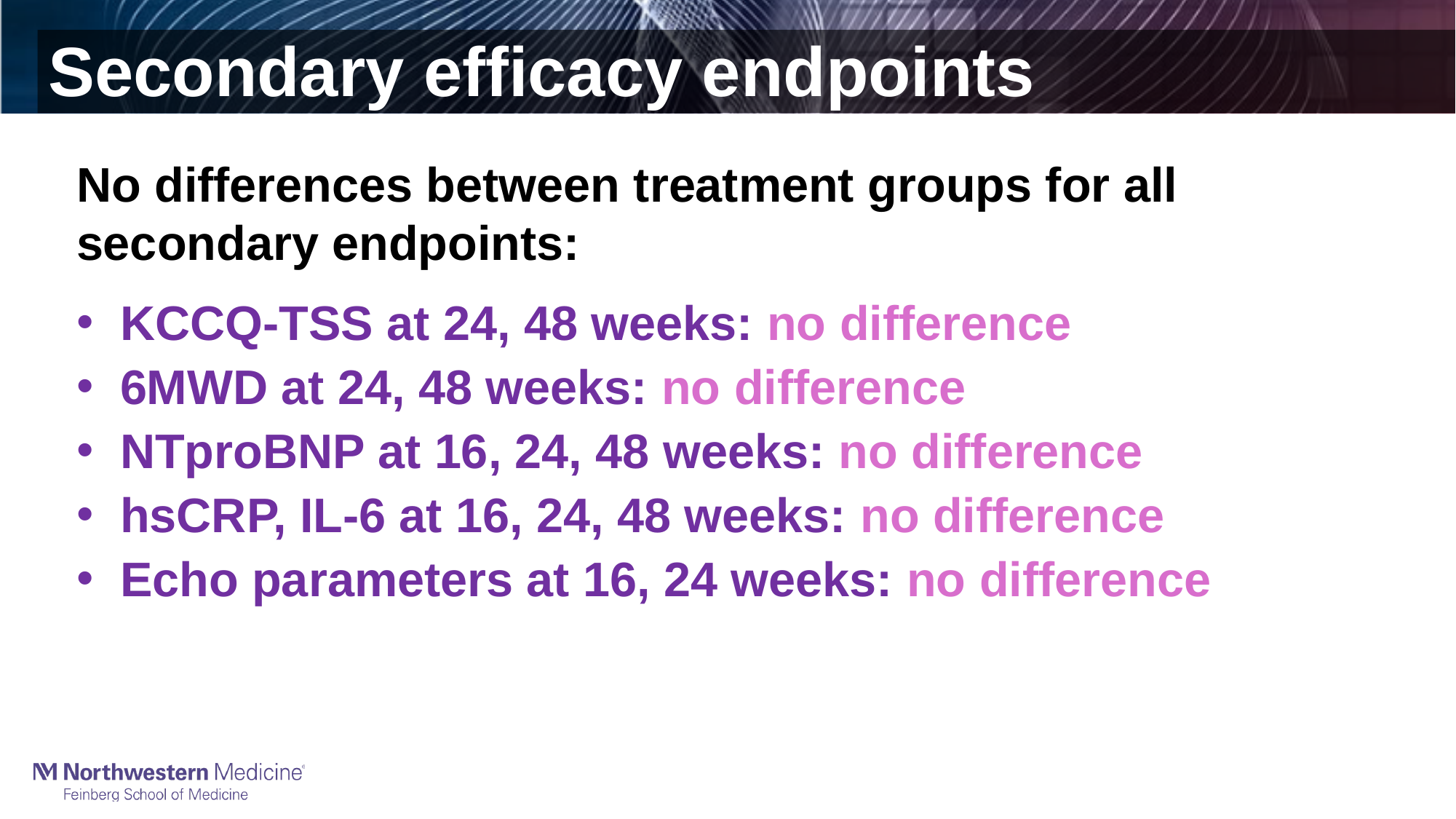

# Secondary efficacy endpoints
No differences between treatment groups for all secondary endpoints:

KCCQ-TSS at 24, 48 weeks: no difference
6MWD at 24, 48 weeks: no difference
NTproBNP at 16, 24, 48 weeks: no difference
hsCRP, IL-6 at 16, 24, 48 weeks: no difference
Echo parameters at 16, 24 weeks: no difference